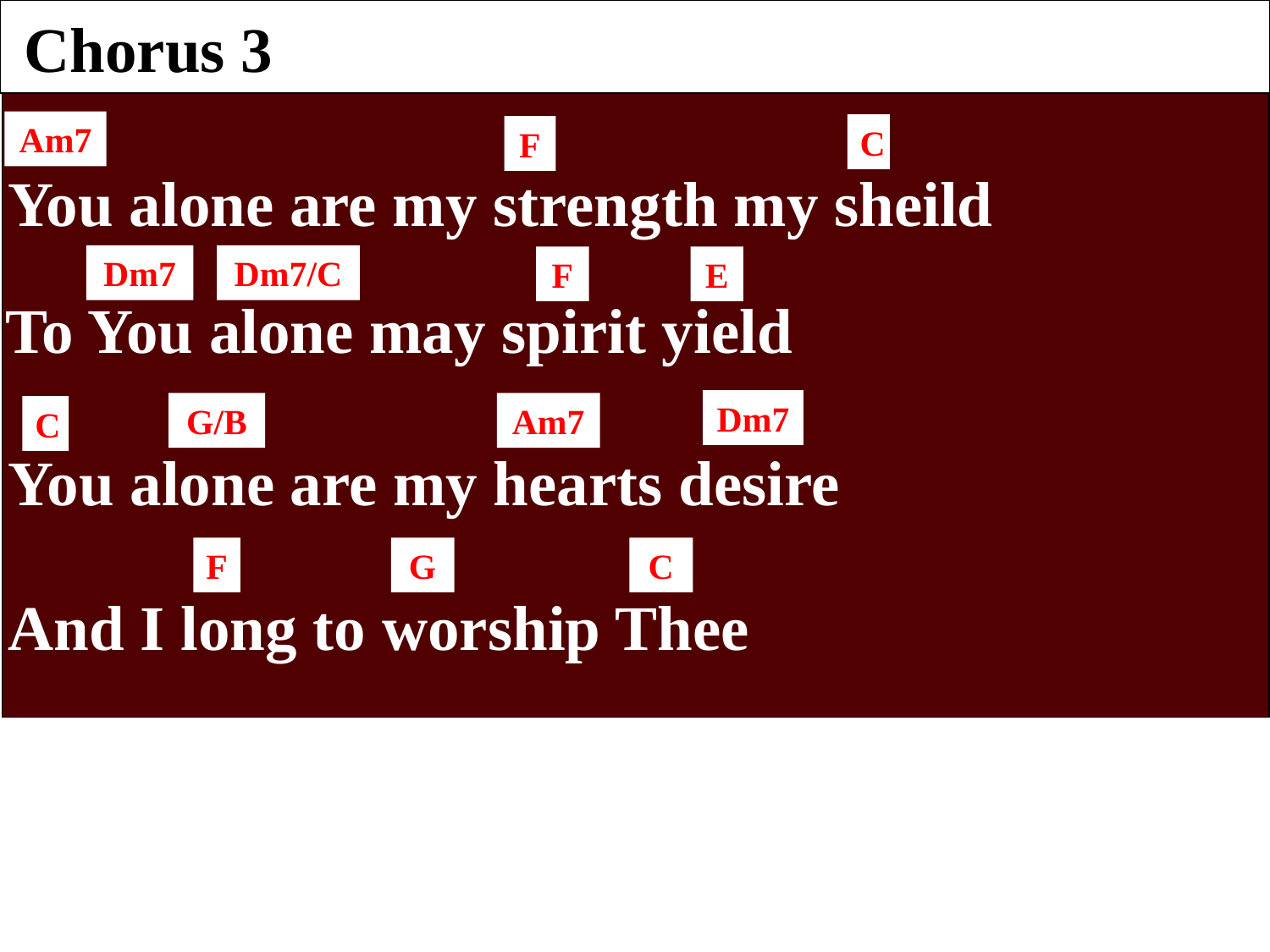

Chorus 3

Am7
C
F
You alone are my strength my sheild
Dm7/C
Dm7
F
E
To You alone may spirit yield
Dm7
G/B
Am7
C
You alone are my hearts desire
F
G
C
And I long to worship Thee